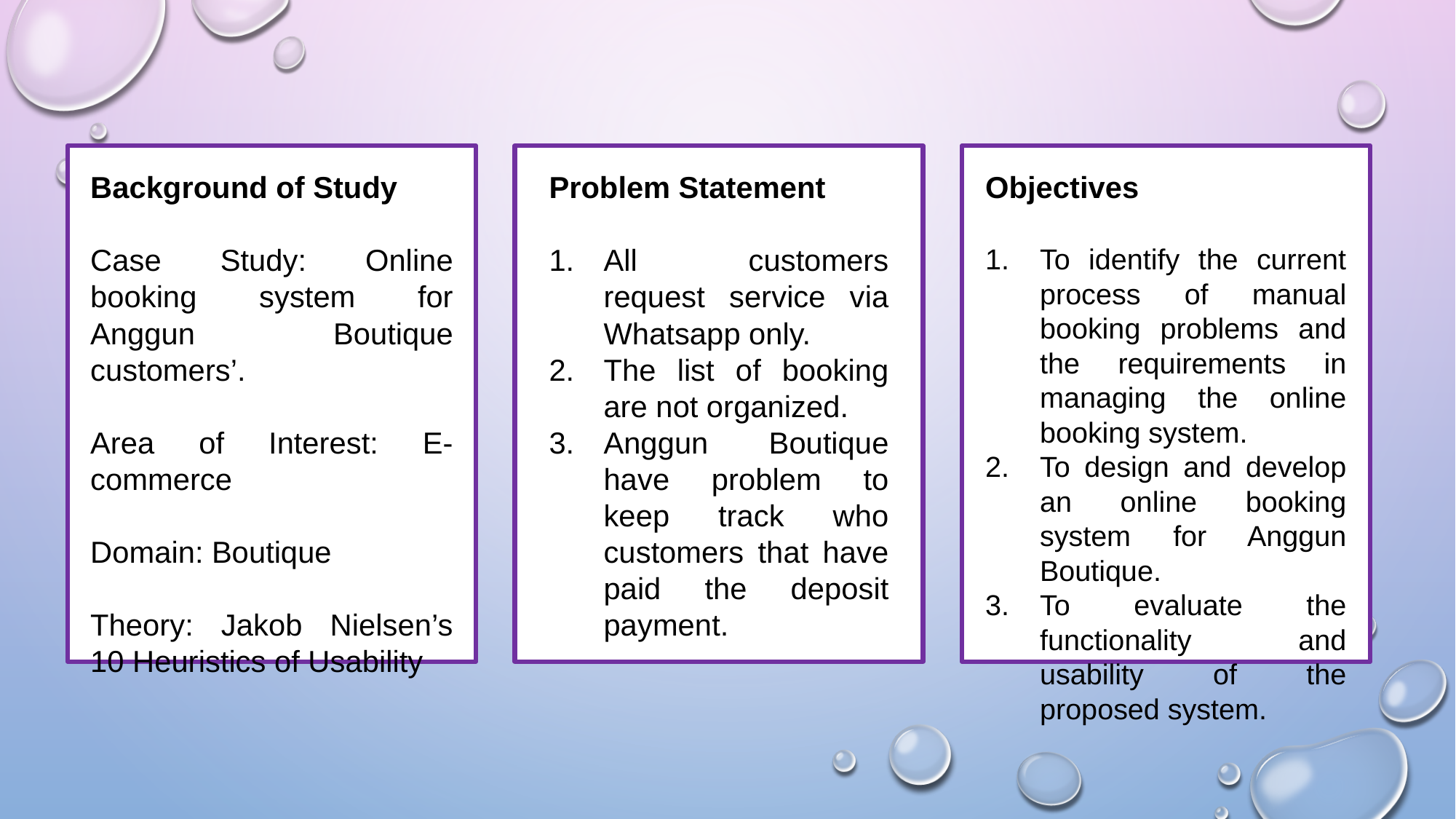

Background of Study

Case Study: Online booking system for Anggun Boutique customers’.

Area of Interest: E-commerce

Domain: Boutique

Theory: Jakob Nielsen’s 10 Heuristics of Usability
Problem Statement

All customers request service via Whatsapp only.
The list of booking are not organized.
Anggun Boutique have problem to keep track who customers that have paid the deposit payment.

Objectives

To identify the current process of manual booking problems and the requirements in managing the online booking system.
To design and develop an online booking system for Anggun Boutique.
To evaluate the functionality and usability of the proposed system.